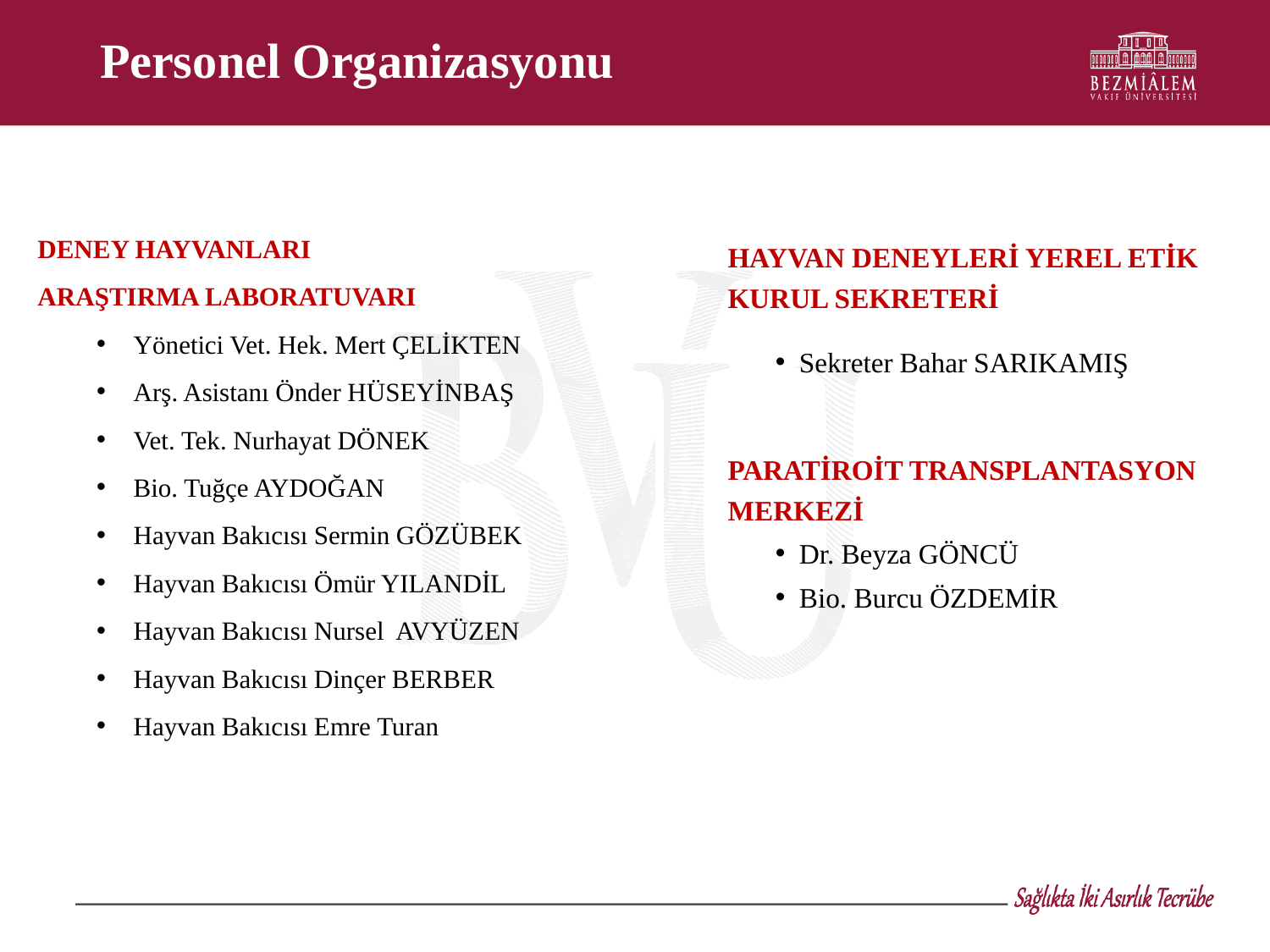

# Personel Organizasyonu
DENEY HAYVANLARI
ARAŞTIRMA LABORATUVARI
Yönetici Vet. Hek. Mert ÇELİKTEN
Arş. Asistanı Önder HÜSEYİNBAŞ
Vet. Tek. Nurhayat DÖNEK
Bio. Tuğçe AYDOĞAN
Hayvan Bakıcısı Sermin GÖZÜBEK
Hayvan Bakıcısı Ömür YILANDİL
Hayvan Bakıcısı Nursel  AVYÜZEN
Hayvan Bakıcısı Dinçer BERBER
Hayvan Bakıcısı Emre Turan

HAYVAN DENEYLERİ YEREL ETİK KURUL SEKRETERİ
Sekreter Bahar SARIKAMIŞ

PARATİROİT TRANSPLANTASYON MERKEZİ
Dr. Beyza GÖNCÜ
Bio. Burcu ÖZDEMİR